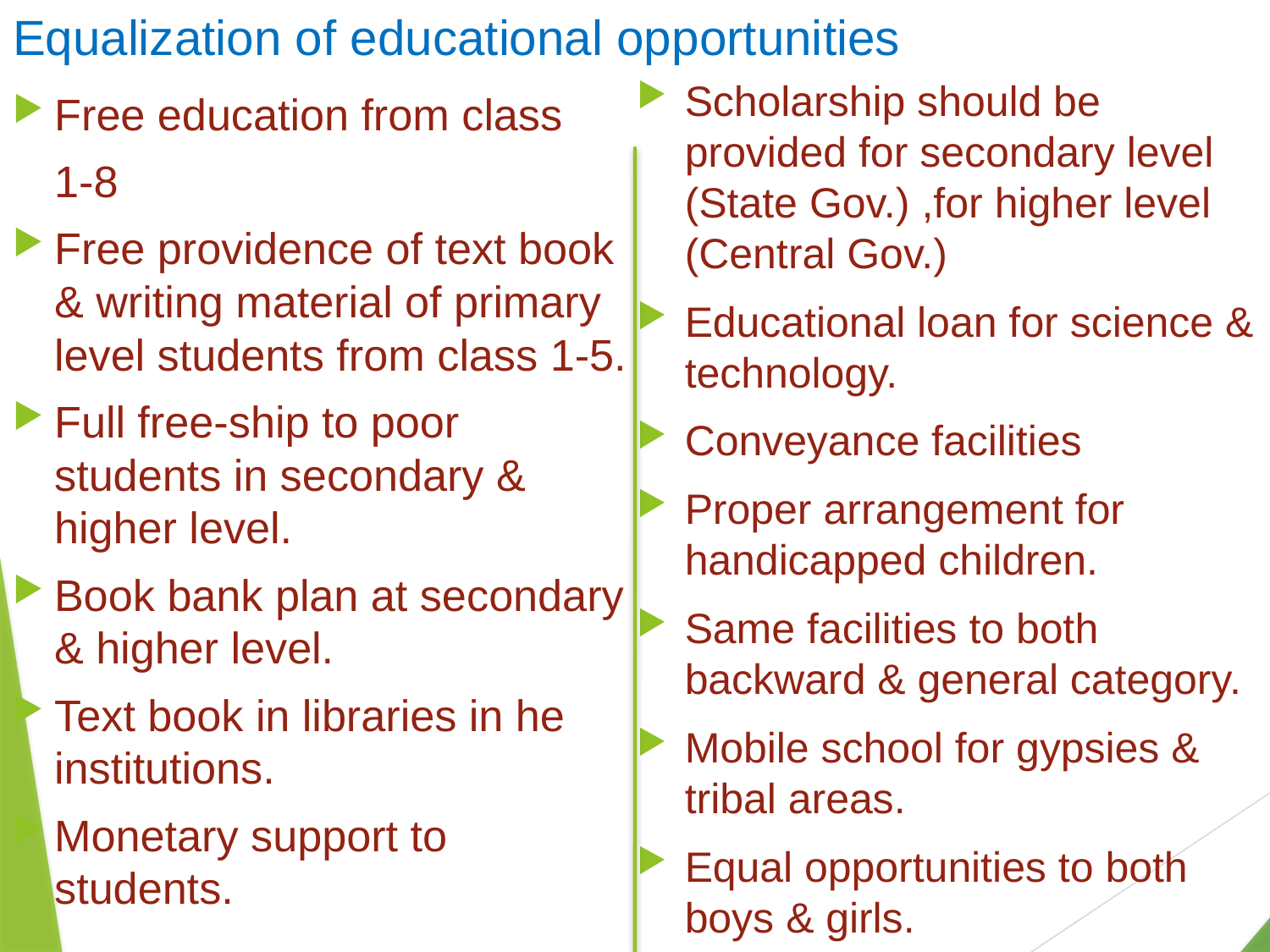

# Equalization of educational opportunities
Scholarship should be provided for secondary level (State Gov.) ,for higher level (Central Gov.)
Educational loan for science & technology.
Conveyance facilities
Proper arrangement for handicapped children.
Same facilities to both backward & general category.
Mobile school for gypsies & tribal areas.
Equal opportunities to both boys & girls.
Free education from class
	1-8
Free providence of text book & writing material of primary level students from class 1-5.
Full free-ship to poor students in secondary & higher level.
Book bank plan at secondary & higher level.
Text book in libraries in he institutions.
Monetary support to students.